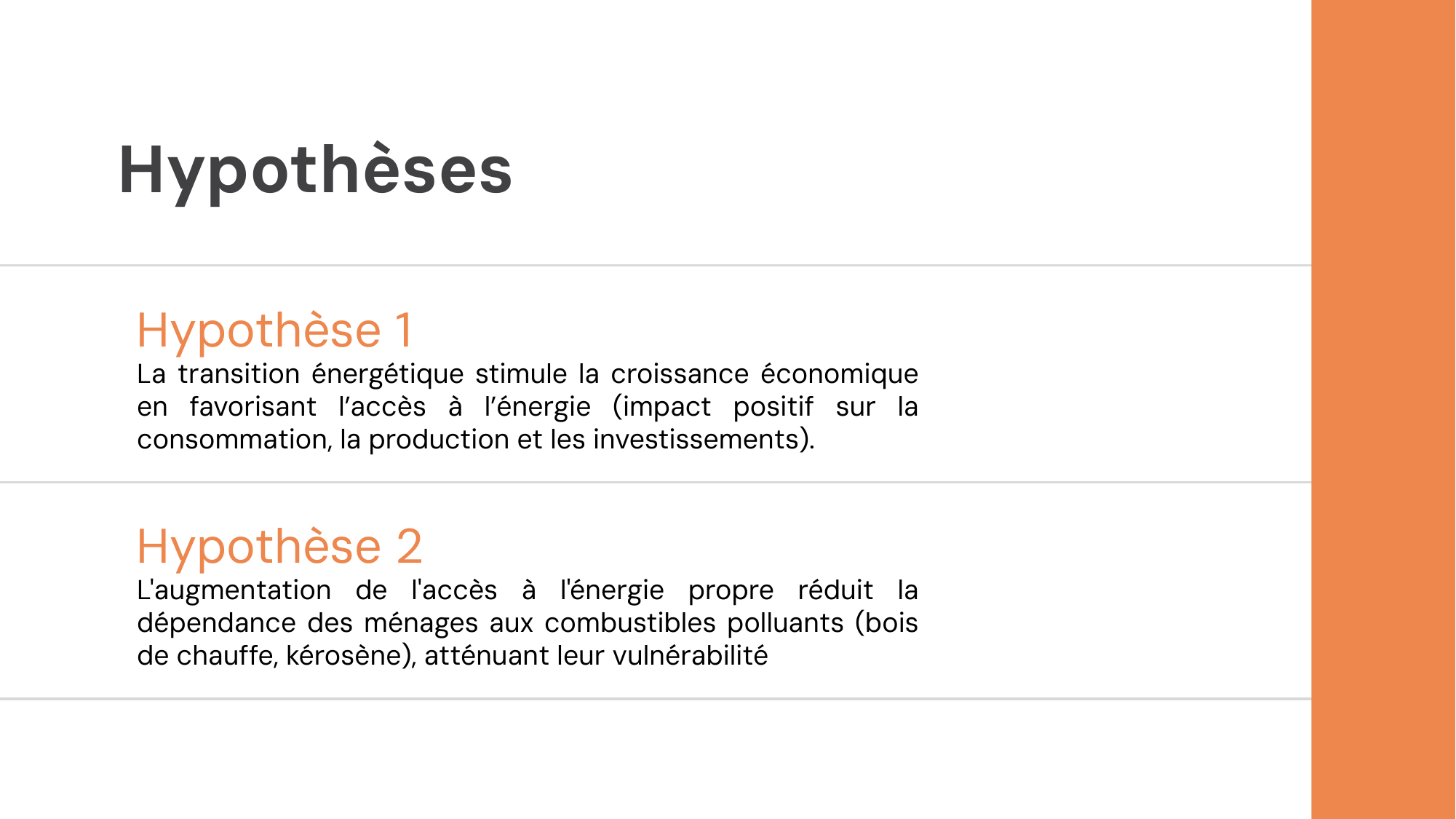

Hypothèses
Hypothèse 1
La transition énergétique stimule la croissance économique en favorisant l’accès à l’énergie (impact positif sur la consommation, la production et les investissements).
Hypothèse 2
L'augmentation de l'accès à l'énergie propre réduit la dépendance des ménages aux combustibles polluants (bois de chauffe, kérosène), atténuant leur vulnérabilité